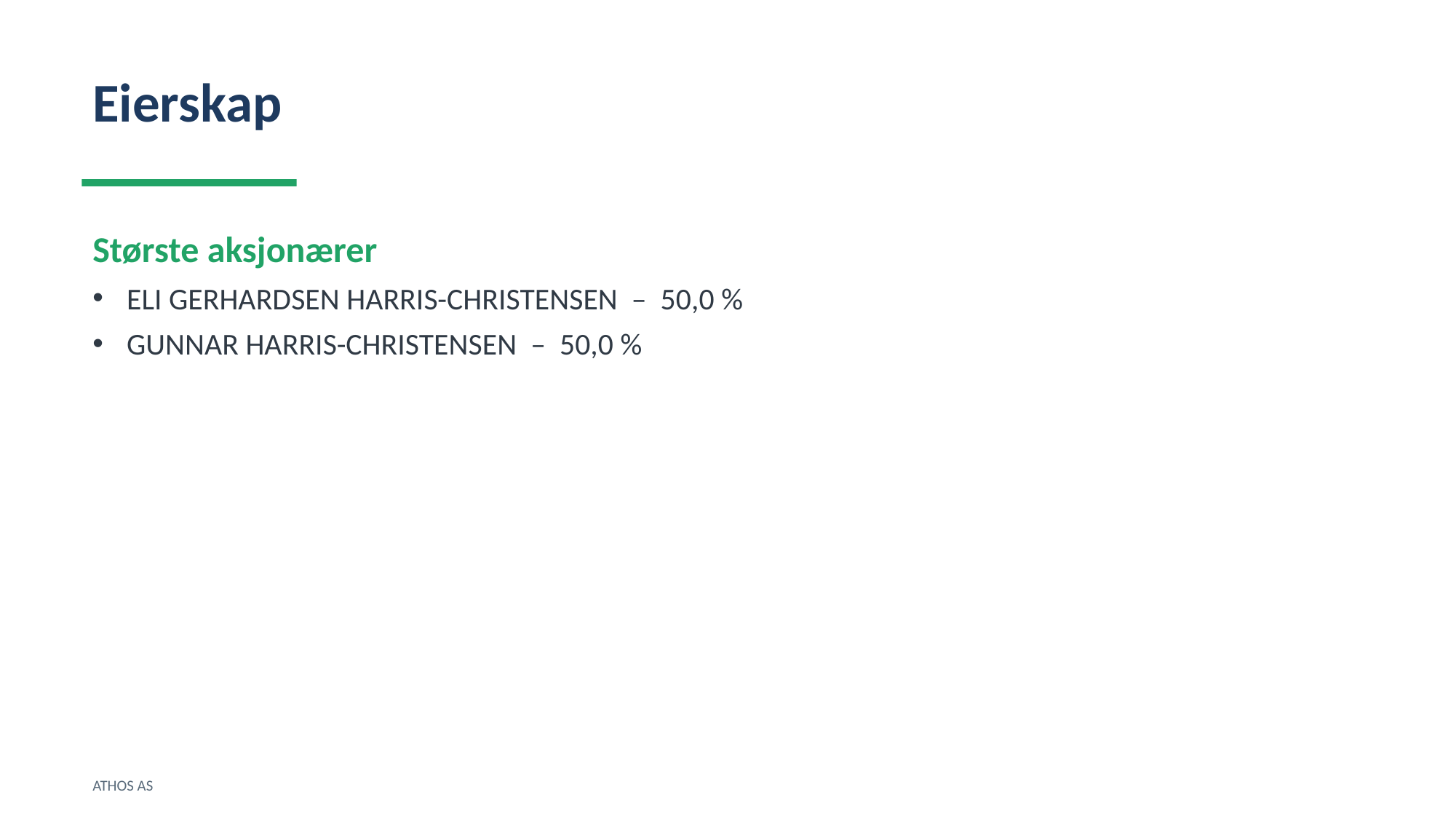

Eierskap

Største aksjonærer
ELI GERHARDSEN HARRIS-CHRISTENSEN  –  50,0 %
GUNNAR HARRIS-CHRISTENSEN  –  50,0 %
ATHOS AS